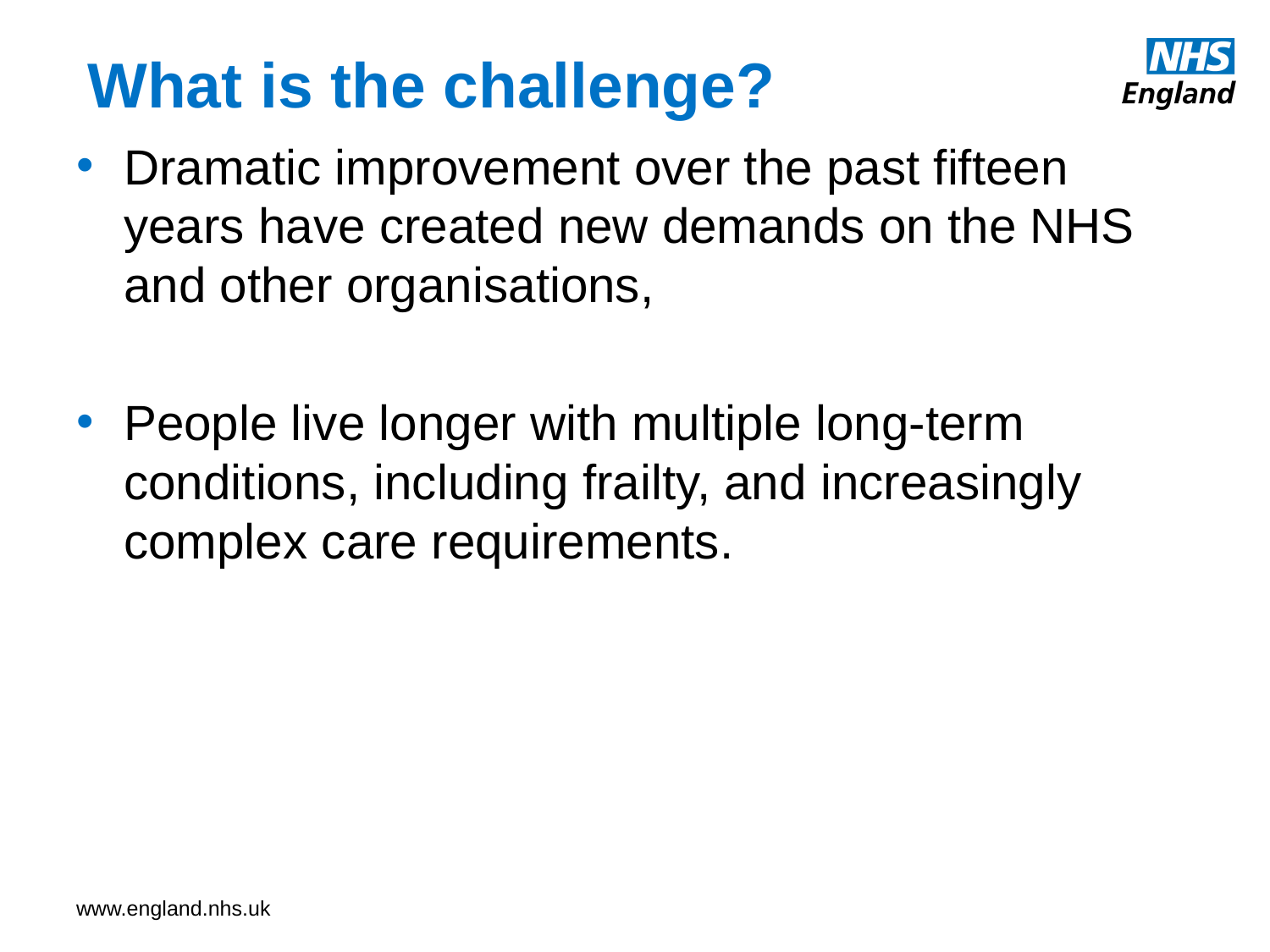

# What is the challenge?
Dramatic improvement over the past fifteen years have created new demands on the NHS and other organisations,

People live longer with multiple long-term conditions, including frailty, and increasingly complex care requirements.